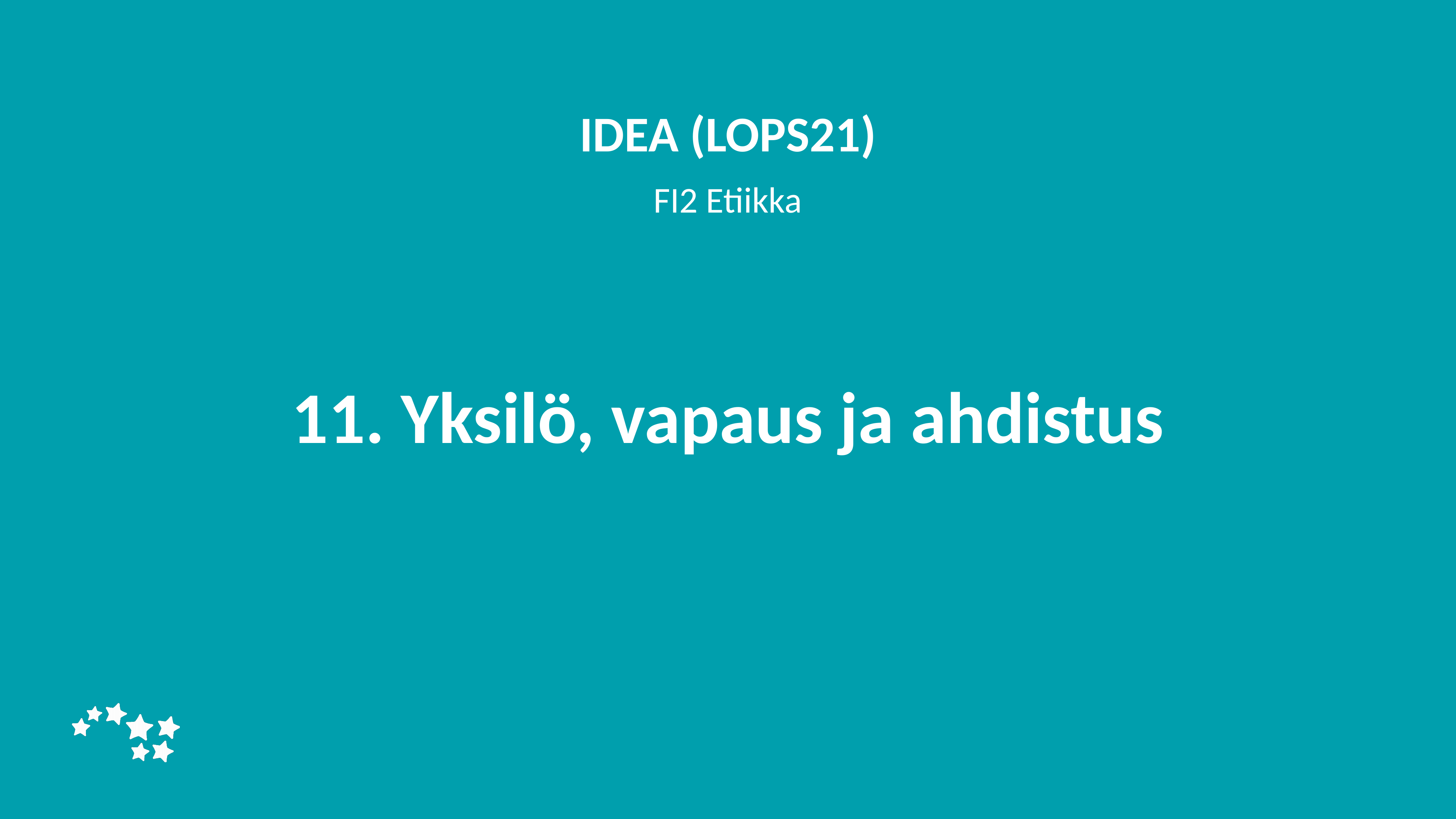

IDEA (LOPS21)
FI2 Etiikka
# 11. Yksilö, vapaus ja ahdistus